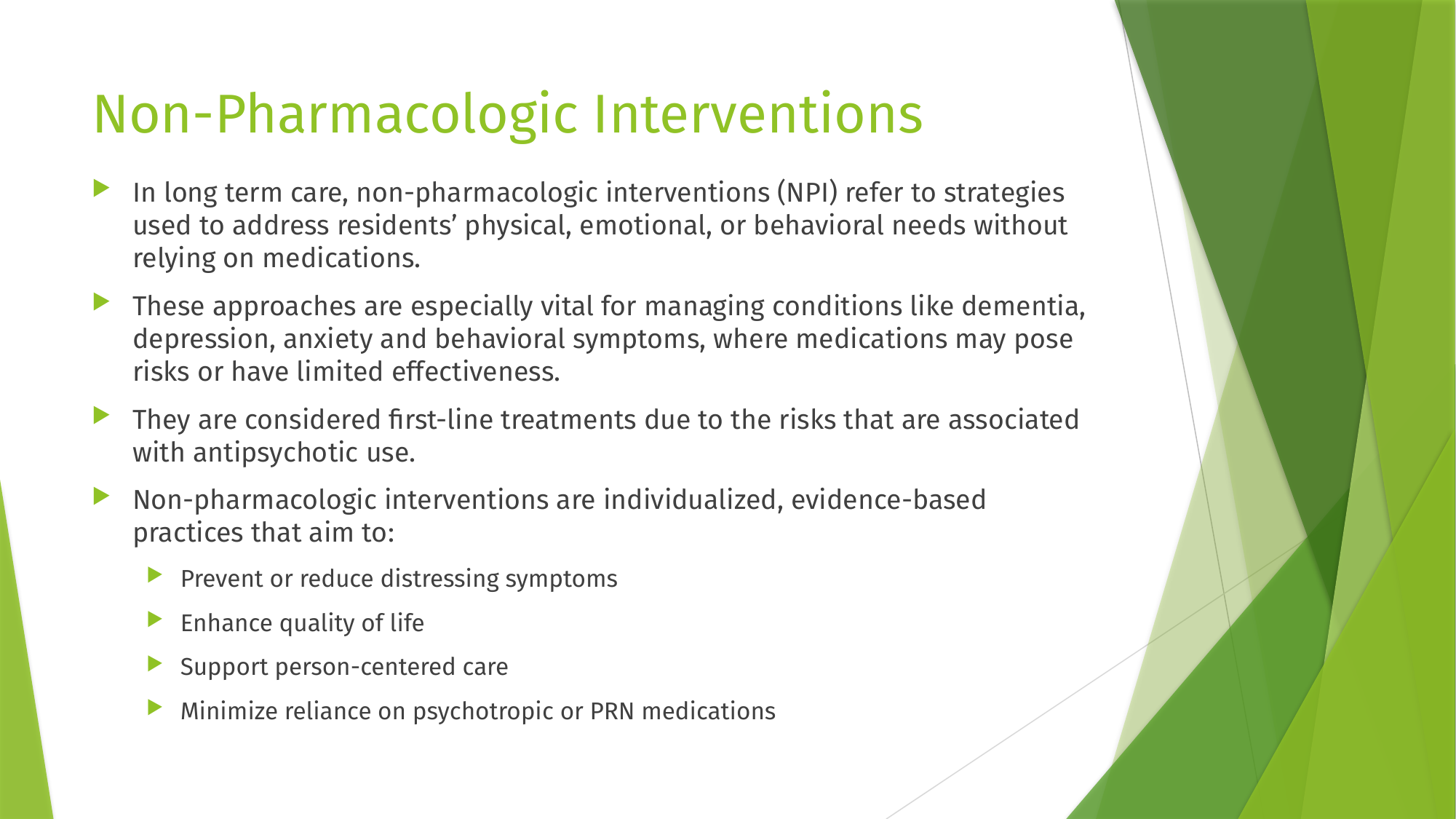

# Non-Pharmacologic Interventions
In long term care, non-pharmacologic interventions (NPI) refer to strategies used to address residents’ physical, emotional, or behavioral needs without relying on medications.
These approaches are especially vital for managing conditions like dementia, depression, anxiety and behavioral symptoms, where medications may pose risks or have limited effectiveness.
They are considered first-line treatments due to the risks that are associated with antipsychotic use.
Non-pharmacologic interventions are individualized, evidence-based practices that aim to:
Prevent or reduce distressing symptoms
Enhance quality of life
Support person-centered care
Minimize reliance on psychotropic or PRN medications